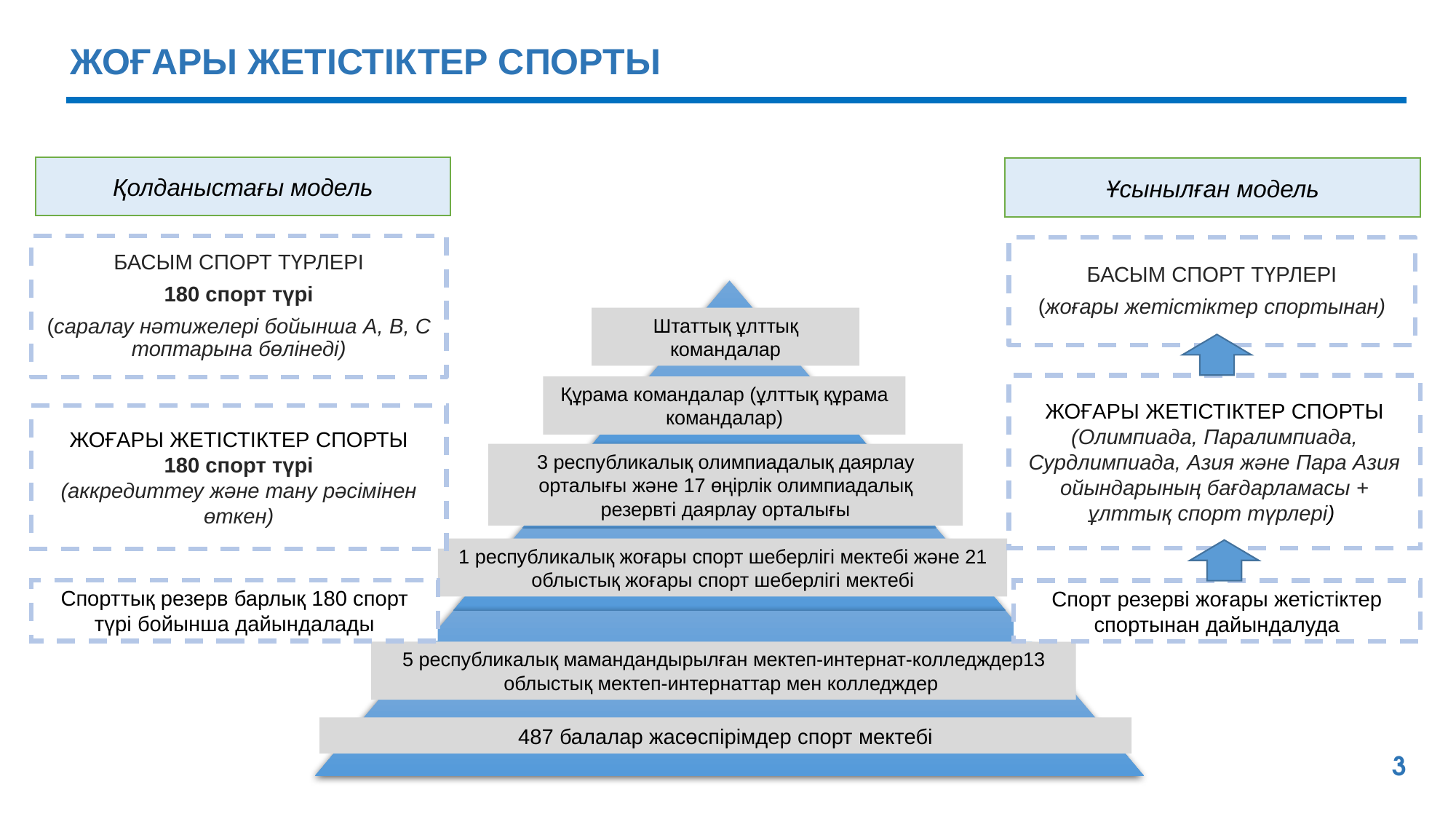

ЖОҒАРЫ ЖЕТІСТІКТЕР СПОРТЫ
Қолданыстағы модель
Ұсынылған модель
БАСЫМ СПОРТ ТҮРЛЕРІ
180 спорт түрі
(саралау нәтижелері бойынша A, B, C топтарына бөлінеді)
БАСЫМ СПОРТ ТҮРЛЕРІ
(жоғары жетістіктер спортынан)

Штаттық ұлттық командалар

ЖОҒАРЫ ЖЕТІСТІКТЕР СПОРТЫ
(Олимпиада, Паралимпиада, Сурдлимпиада, Азия және Пара Азия ойындарының бағдарламасы + ұлттық спорт түрлері)
Құрама командалар (ұлттық құрама командалар)
ЖОҒАРЫ ЖЕТІСТІКТЕР СПОРТЫ
180 спорт түрі
(аккредиттеу және тану рәсімінен өткен)
3 республикалық олимпиадалық даярлау орталығы және 17 өңірлік олимпиадалық резервті даярлау орталығы
1 республикалық жоғары спорт шеберлігі мектебі және 21 облыстық жоғары спорт шеберлігі мектебі

Спорттық резерв барлық 180 спорт түрі бойынша дайындалады
Спорт резерві жоғары жетістіктер спортынан дайындалуда
5 республикалық мамандандырылған мектеп-интернат-колледждер13 облыстық мектеп-интернаттар мен колледждер
487 балалар жасөспірімдер спорт мектебі
3